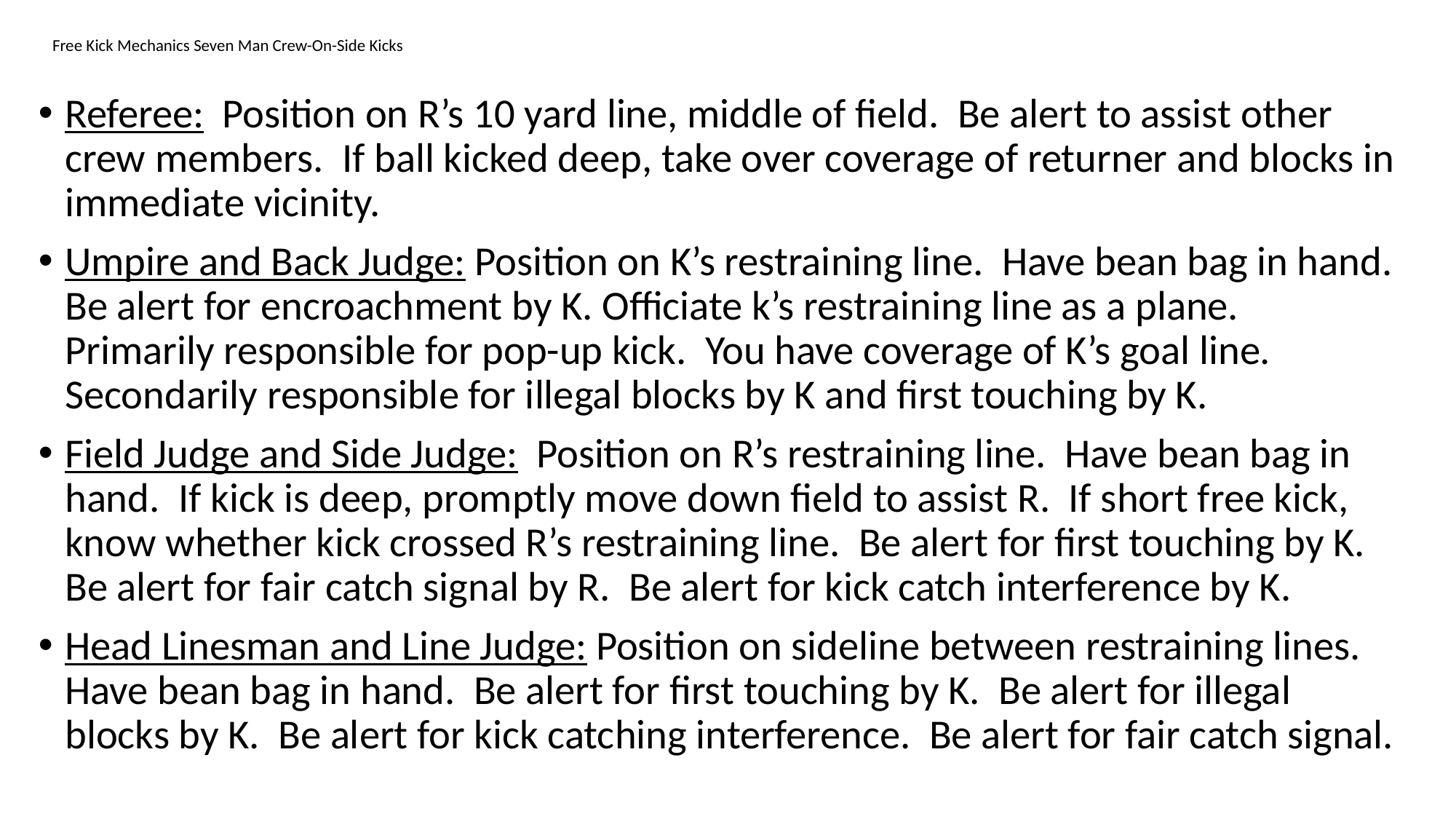

# Free Kick Mechanics Seven Man Crew-On-Side Kicks
Referee:  Position on R’s 10 yard line, middle of field.  Be alert to assist other crew members.  If ball kicked deep, take over coverage of returner and blocks in immediate vicinity.
Umpire and Back Judge: Position on K’s restraining line.  Have bean bag in hand.  Be alert for encroachment by K. Officiate k’s restraining line as a plane.  Primarily responsible for pop-up kick.  You have coverage of K’s goal line.  Secondarily responsible for illegal blocks by K and first touching by K.
Field Judge and Side Judge:  Position on R’s restraining line.  Have bean bag in hand.  If kick is deep, promptly move down field to assist R.  If short free kick, know whether kick crossed R’s restraining line.  Be alert for first touching by K.  Be alert for fair catch signal by R.  Be alert for kick catch interference by K.
Head Linesman and Line Judge: Position on sideline between restraining lines.  Have bean bag in hand.  Be alert for first touching by K.  Be alert for illegal blocks by K.  Be alert for kick catching interference.  Be alert for fair catch signal.